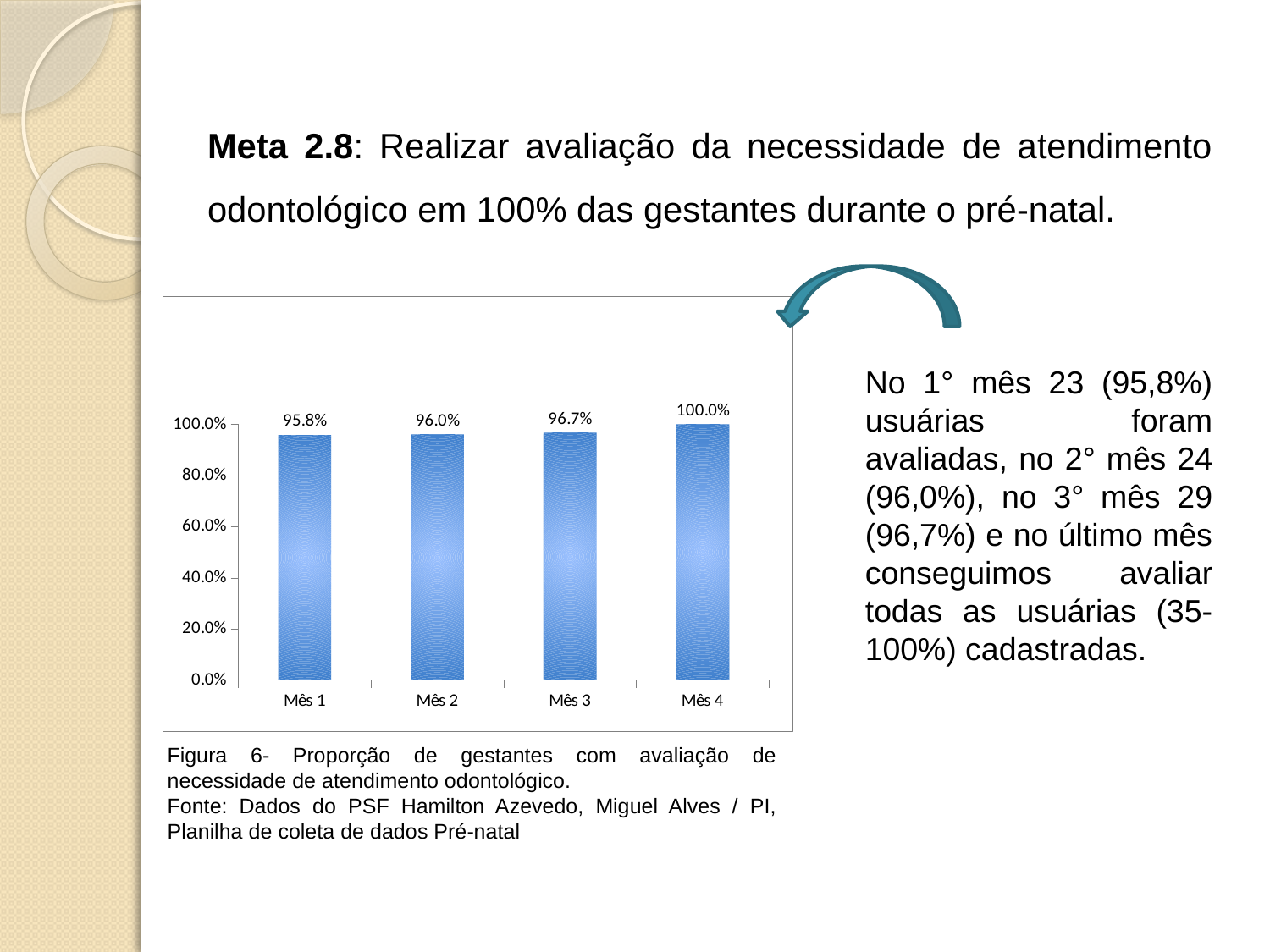

Meta 2.8: Realizar avaliação da necessidade de atendimento odontológico em 100% das gestantes durante o pré-natal.

### Chart

| Category | Proporção de gestantes com avaliação de necessidade de atendimento odontológico  |
|---|---|
| Mês 1 | 0.9583333333333336 |
| Mês 2 | 0.9600000000000002 |
| Mês 3 | 0.9666666666666667 |
| Mês 4 | 1.0 |
No 1° mês 23 (95,8%) usuárias foram avaliadas, no 2° mês 24 (96,0%), no 3° mês 29 (96,7%) e no último mês conseguimos avaliar todas as usuárias (35-100%) cadastradas.
Figura 6- Proporção de gestantes com avaliação de necessidade de atendimento odontológico.
Fonte: Dados do PSF Hamilton Azevedo, Miguel Alves / PI, Planilha de coleta de dados Pré-natal